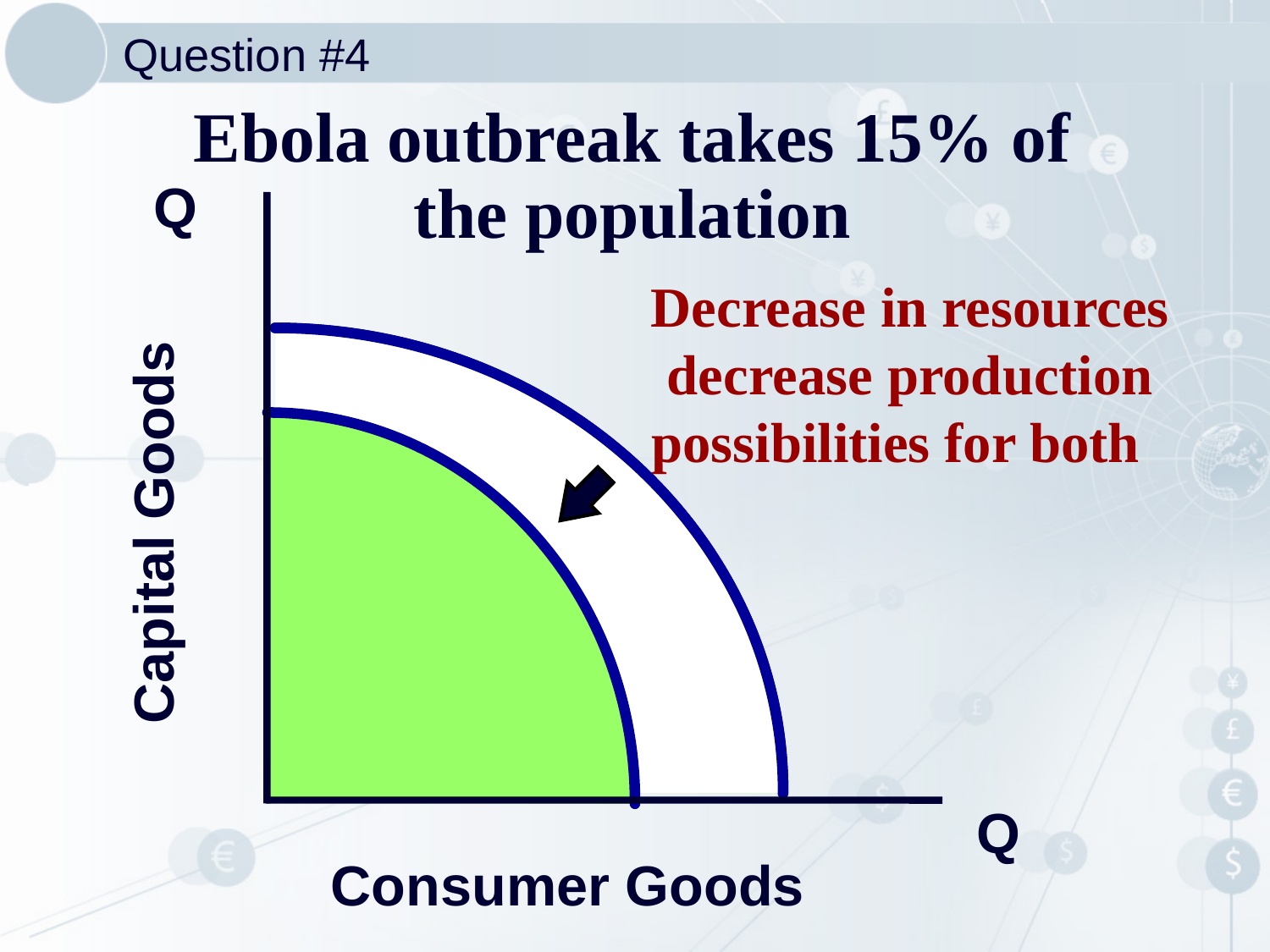

Question #4
Ebola outbreak takes 15% of the population
Q

Decrease in resources decrease production possibilities for both

Capital Goods
Q
Consumer Goods